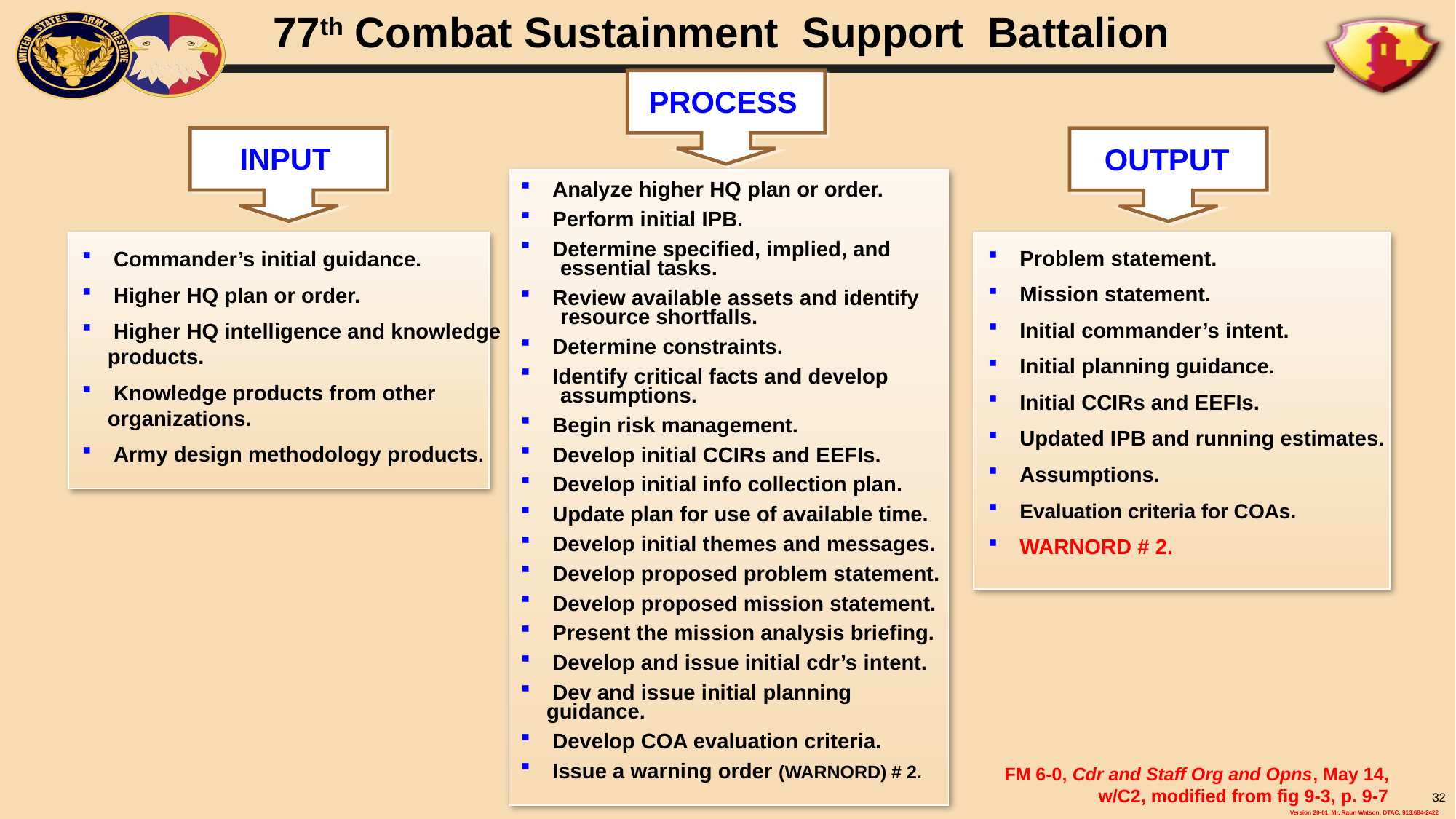

#

PROCESS

INPUT

OUTPUT

 Analyze higher HQ plan or order.
 Perform initial IPB.
 Determine specified, implied, and 	essential tasks.
 Review available assets and identify 	resource shortfalls.
 Determine constraints.
 Identify critical facts and develop 	assumptions.
 Begin risk management.
 Develop initial CCIRs and EEFIs.
 Develop initial info collection plan.
 Update plan for use of available time.
 Develop initial themes and messages.
 Develop proposed problem statement.
 Develop proposed mission statement.
 Present the mission analysis briefing.
 Develop and issue initial cdr’s intent.
 Dev and issue initial planning guidance.
 Develop COA evaluation criteria.
 Issue a warning order (WARNORD) # 2.

 Problem statement.
 Mission statement.
 Initial commander’s intent.
 Initial planning guidance.
 Initial CCIRs and EEFIs.
 Updated IPB and running estimates.
 Assumptions.
 Evaluation criteria for COAs.
 WARNORD # 2.
 Commander’s initial guidance.
 Higher HQ plan or order.
 Higher HQ intelligence and knowledge products.
 Knowledge products from other organizations.
 Army design methodology products.
FM 6-0, Cdr and Staff Org and Opns, May 14, w/C2, modified from fig 9-3, p. 9-7
32